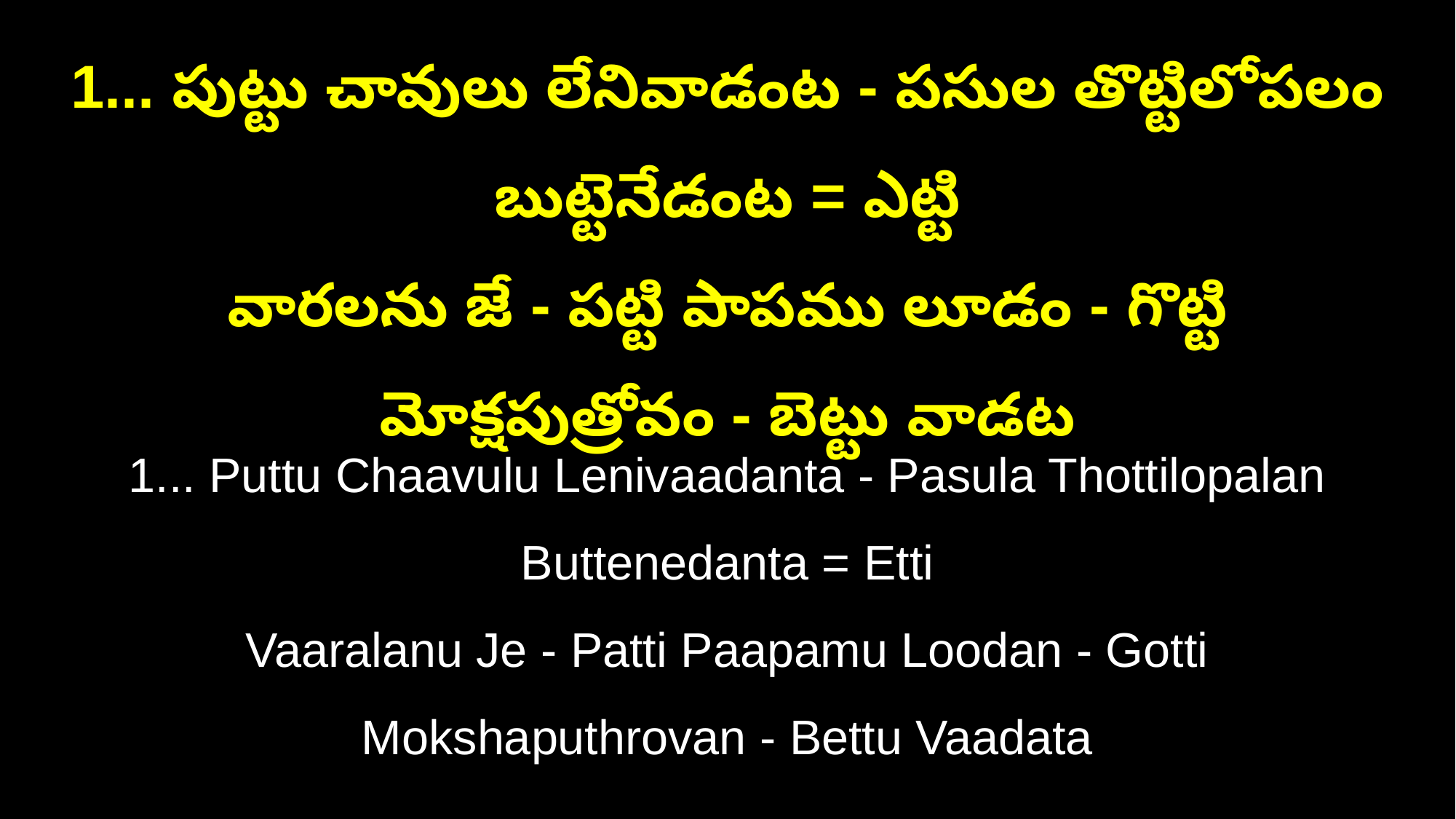

1... పుట్టు చావులు లేనివాడంట - పసుల తొట్టిలోపలం బుట్టెనేడంట = ఎట్టి
వారలను జే - పట్టి పాపము లూడం - గొట్టి మోక్షపుత్రోవం - బెట్టు వాడట
1... Puttu Chaavulu Lenivaadanta - Pasula Thottilopalan Buttenedanta = Etti
Vaaralanu Je - Patti Paapamu Loodan - Gotti Mokshaputhrovan - Bettu Vaadata